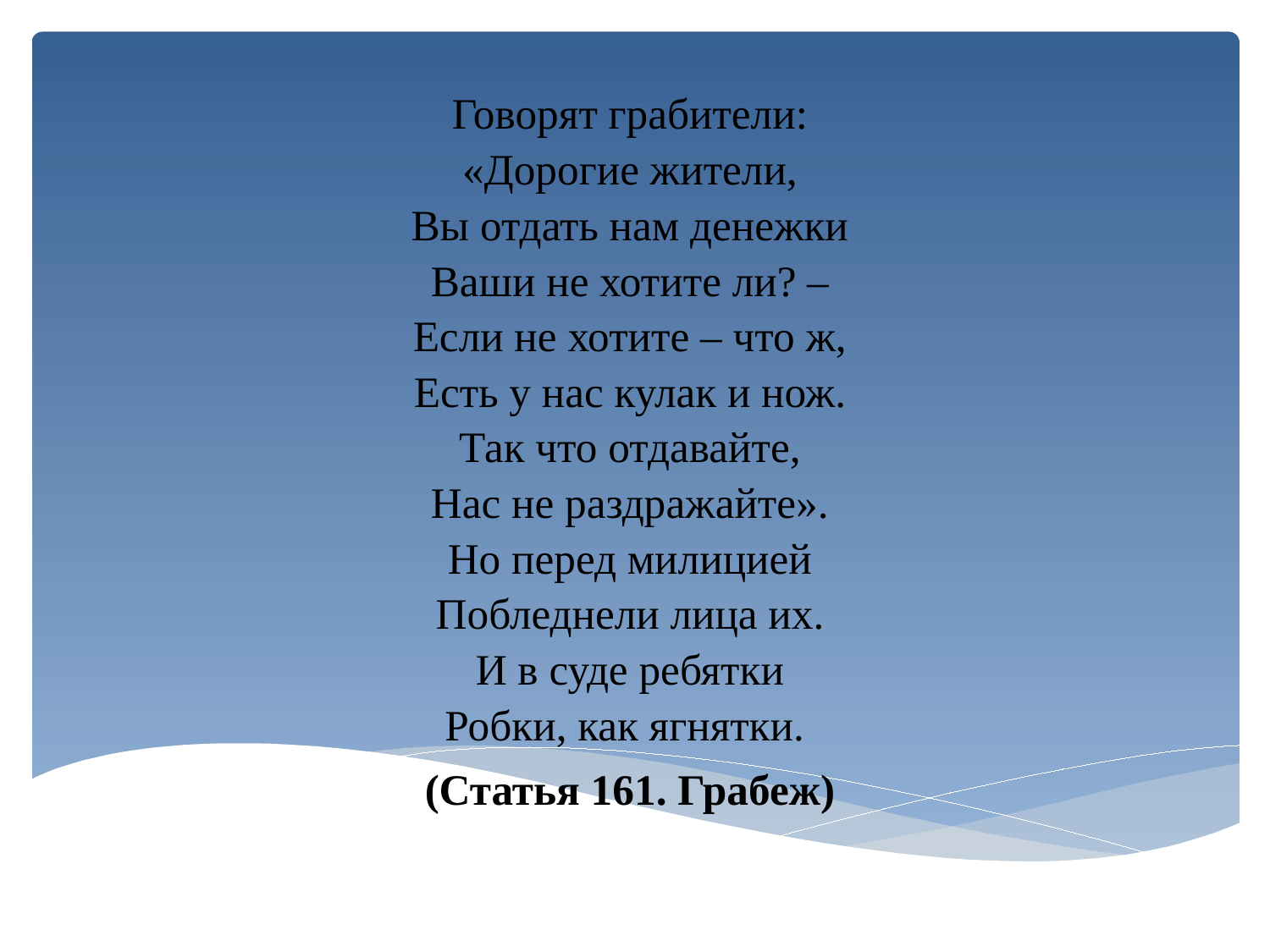

Говорят грабители:
«Дорогие жители,
Вы отдать нам денежки
Ваши не хотите ли? –
Если не хотите – что ж,
Есть у нас кулак и нож.
Так что отдавайте,
Нас не раздражайте».
Но перед милицией
Побледнели лица их.
И в суде ребятки
Робки, как ягнятки.
(Статья 161. Грабеж)